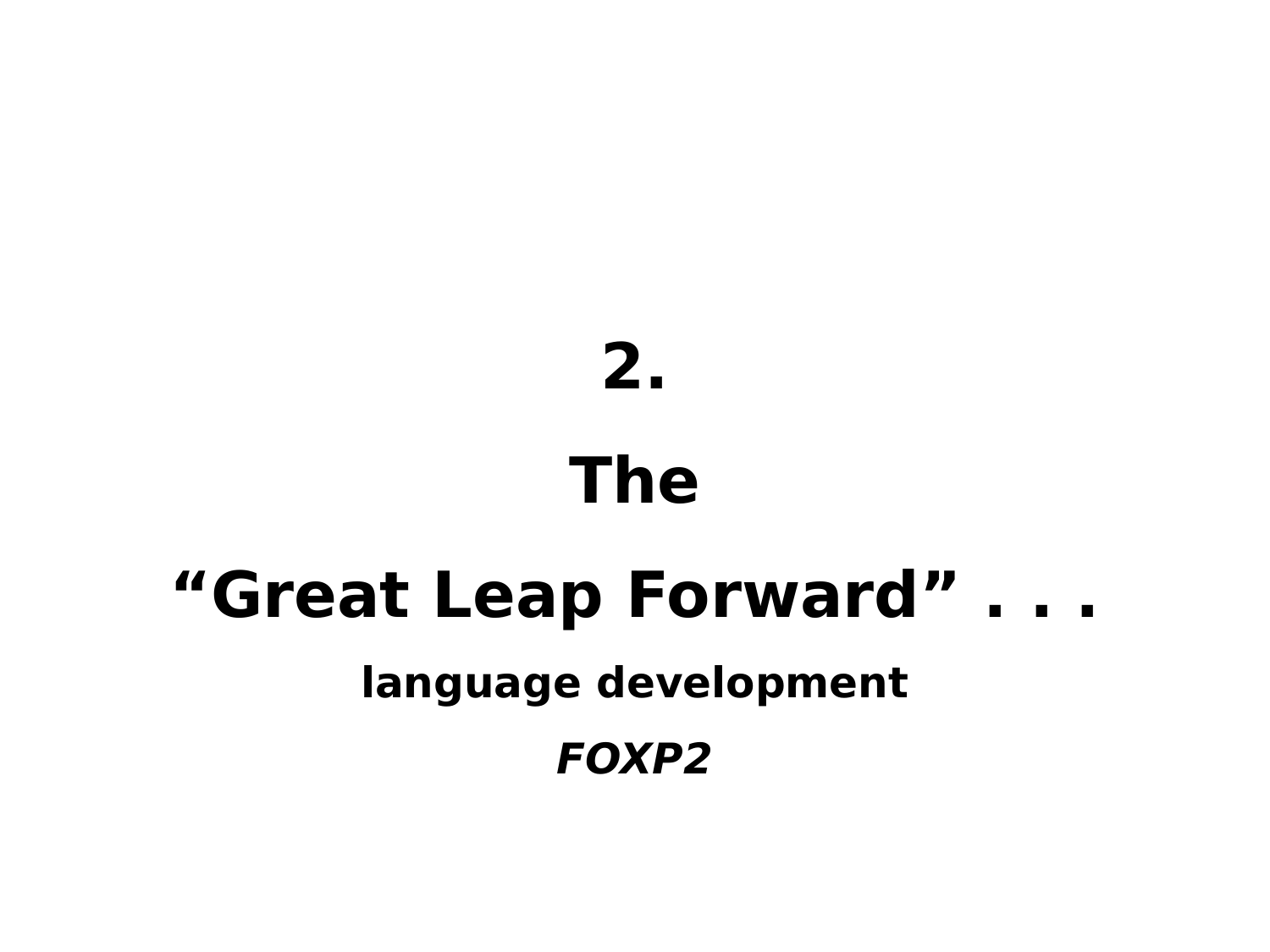

2.
The
“Great Leap Forward” . . .
language development
FOXP2